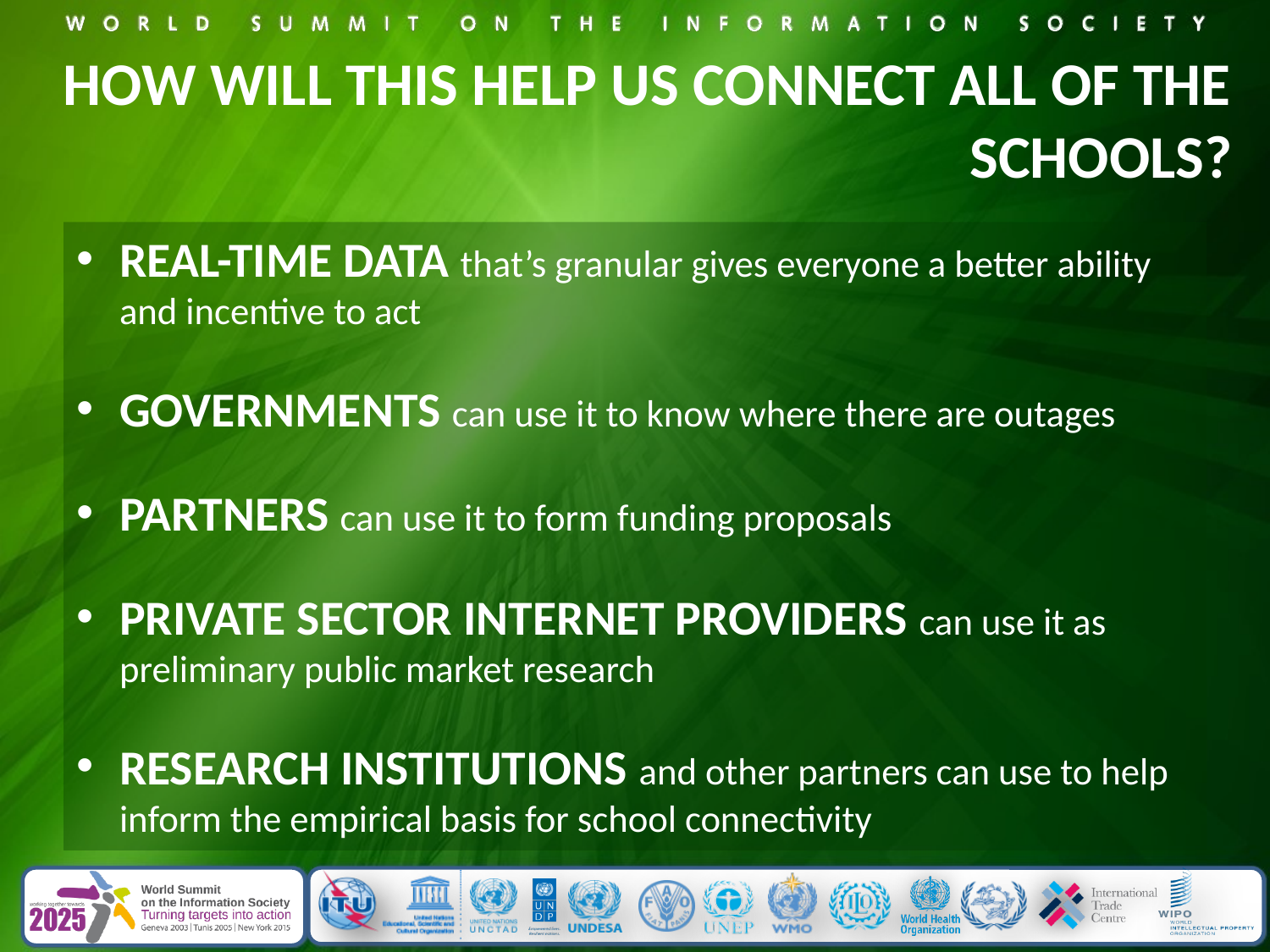

# HOW WILL THIS HELP US CONNECT ALL OF THE SCHOOLS?
REAL-TIME DATA that’s granular gives everyone a better ability and incentive to act

GOVERNMENTS can use it to know where there are outages

PARTNERS can use it to form funding proposals

PRIVATE SECTOR INTERNET PROVIDERS can use it as preliminary public market research

RESEARCH INSTITUTIONS and other partners can use to help inform the empirical basis for school connectivity